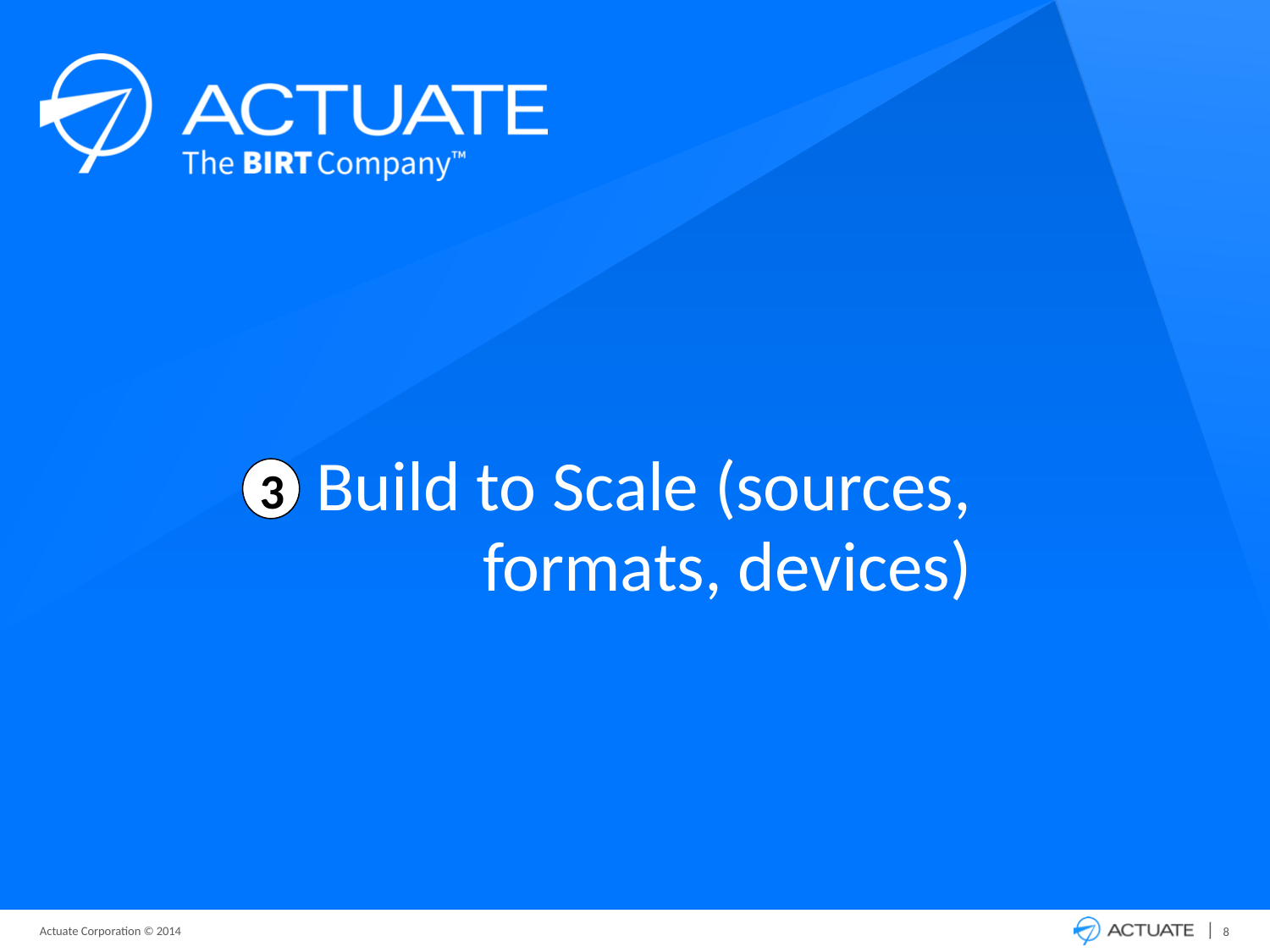

# Build to Scale (sources, formats, devices)
3

8
Actuate Corporation © 2014